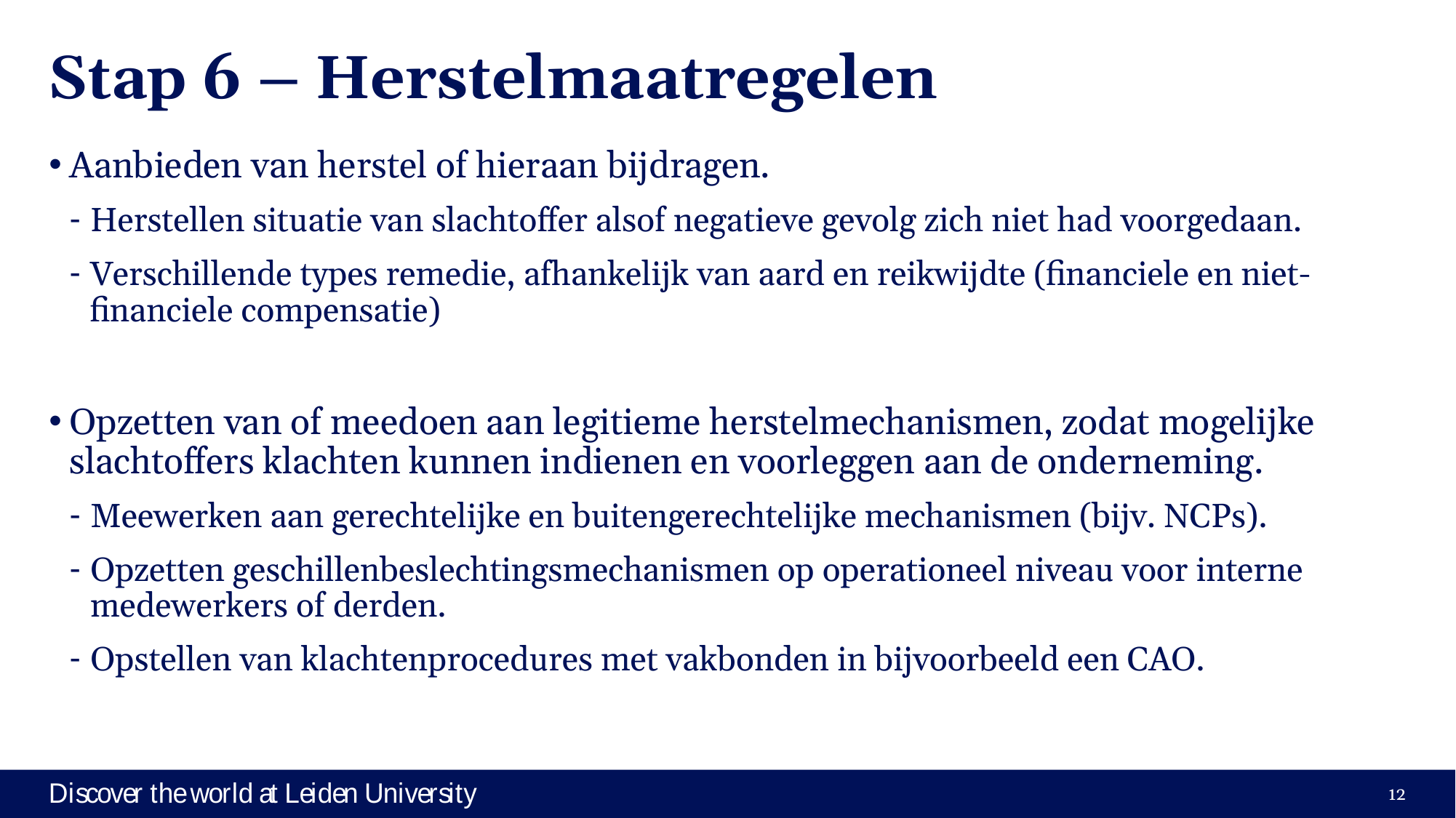

# Stap 6 – Herstelmaatregelen
Aanbieden van herstel of hieraan bijdragen.
Herstellen situatie van slachtoffer alsof negatieve gevolg zich niet had voorgedaan.
Verschillende types remedie, afhankelijk van aard en reikwijdte (financiele en niet-financiele compensatie)

Opzetten van of meedoen aan legitieme herstelmechanismen, zodat mogelijke slachtoffers klachten kunnen indienen en voorleggen aan de onderneming.
Meewerken aan gerechtelijke en buitengerechtelijke mechanismen (bijv. NCPs).
Opzetten geschillenbeslechtingsmechanismen op operationeel niveau voor interne medewerkers of derden.
Opstellen van klachtenprocedures met vakbonden in bijvoorbeeld een CAO.

12